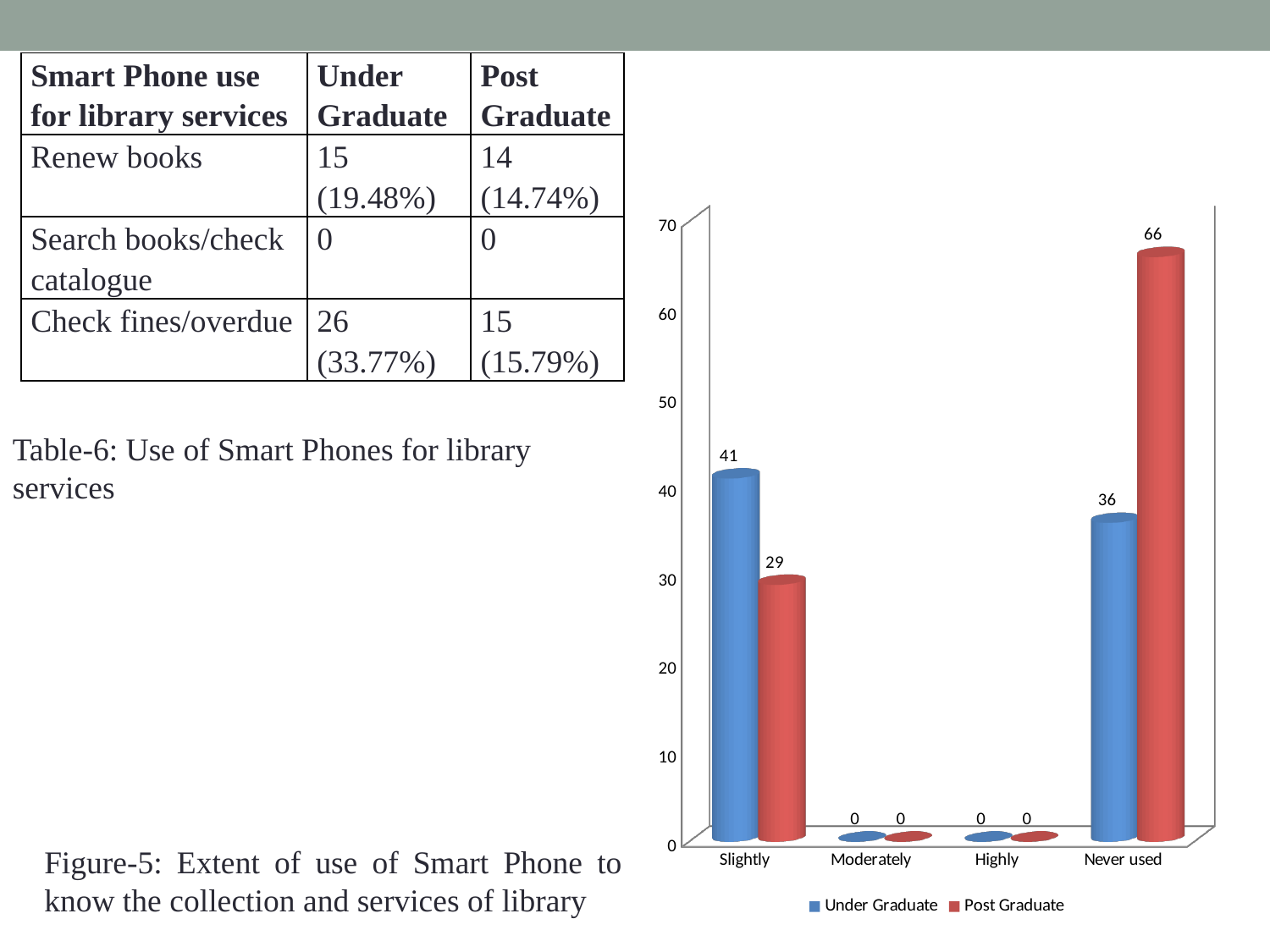

| Smart Phone use for library services | Under Graduate | Post Graduate |
| --- | --- | --- |
| Renew books | 15 (19.48%) | 14 (14.74%) |
| Search books/check catalogue | 0 | 0 |
| Check fines/overdue | 26 (33.77%) | 15 (15.79%) |

[unsupported chart]

Table-6: Use of Smart Phones for library services
Figure-5: Extent of use of Smart Phone to know the collection and services of library